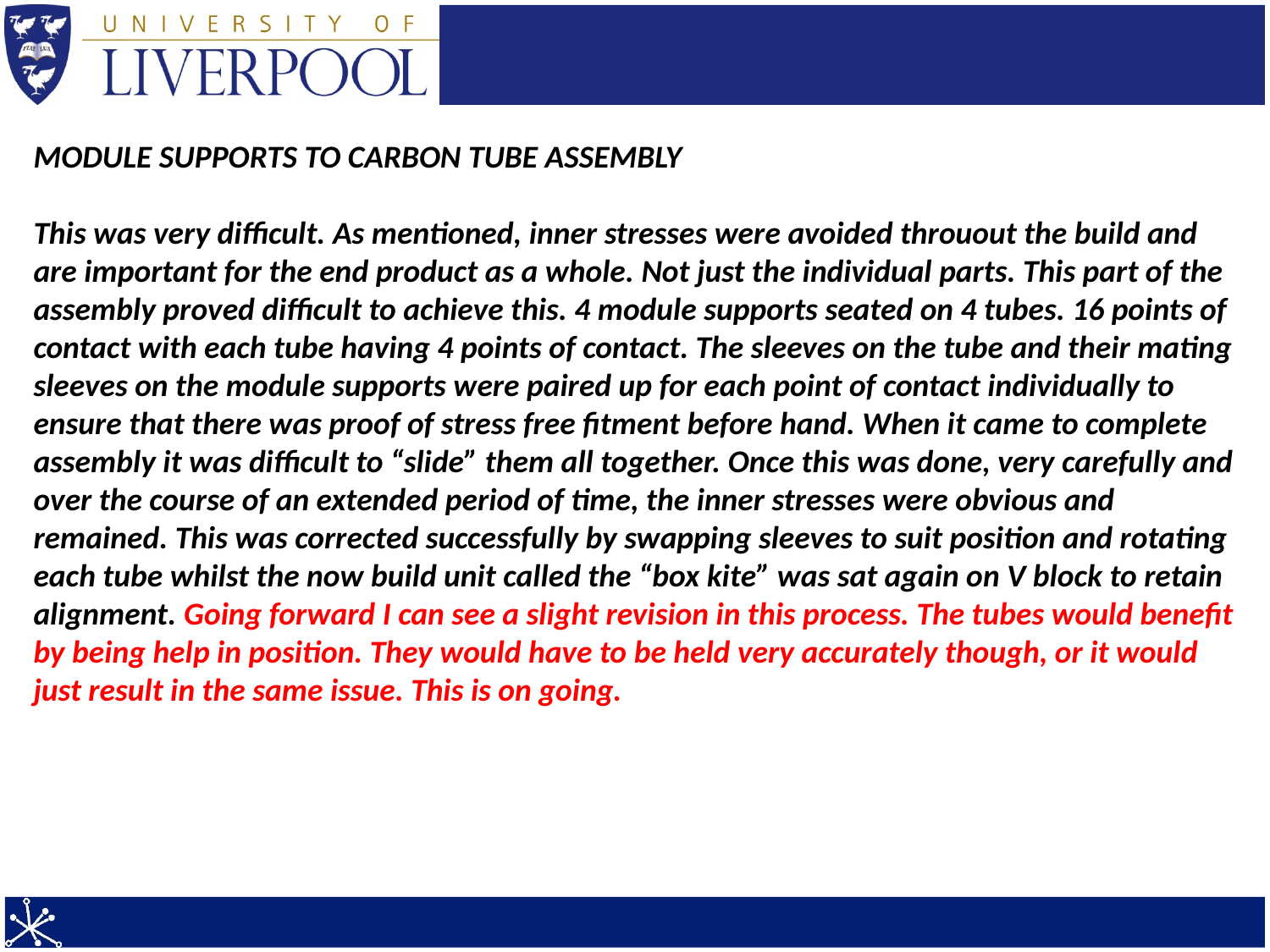

MODULE SUPPORTS TO CARBON TUBE ASSEMBLY

This was very difficult. As mentioned, inner stresses were avoided throuout the build and are important for the end product as a whole. Not just the individual parts. This part of the assembly proved difficult to achieve this. 4 module supports seated on 4 tubes. 16 points of contact with each tube having 4 points of contact. The sleeves on the tube and their mating sleeves on the module supports were paired up for each point of contact individually to ensure that there was proof of stress free fitment before hand. When it came to complete assembly it was difficult to “slide” them all together. Once this was done, very carefully and over the course of an extended period of time, the inner stresses were obvious and remained. This was corrected successfully by swapping sleeves to suit position and rotating each tube whilst the now build unit called the “box kite” was sat again on V block to retain alignment. Going forward I can see a slight revision in this process. The tubes would benefit by being help in position. They would have to be held very accurately though, or it would just result in the same issue. This is on going.